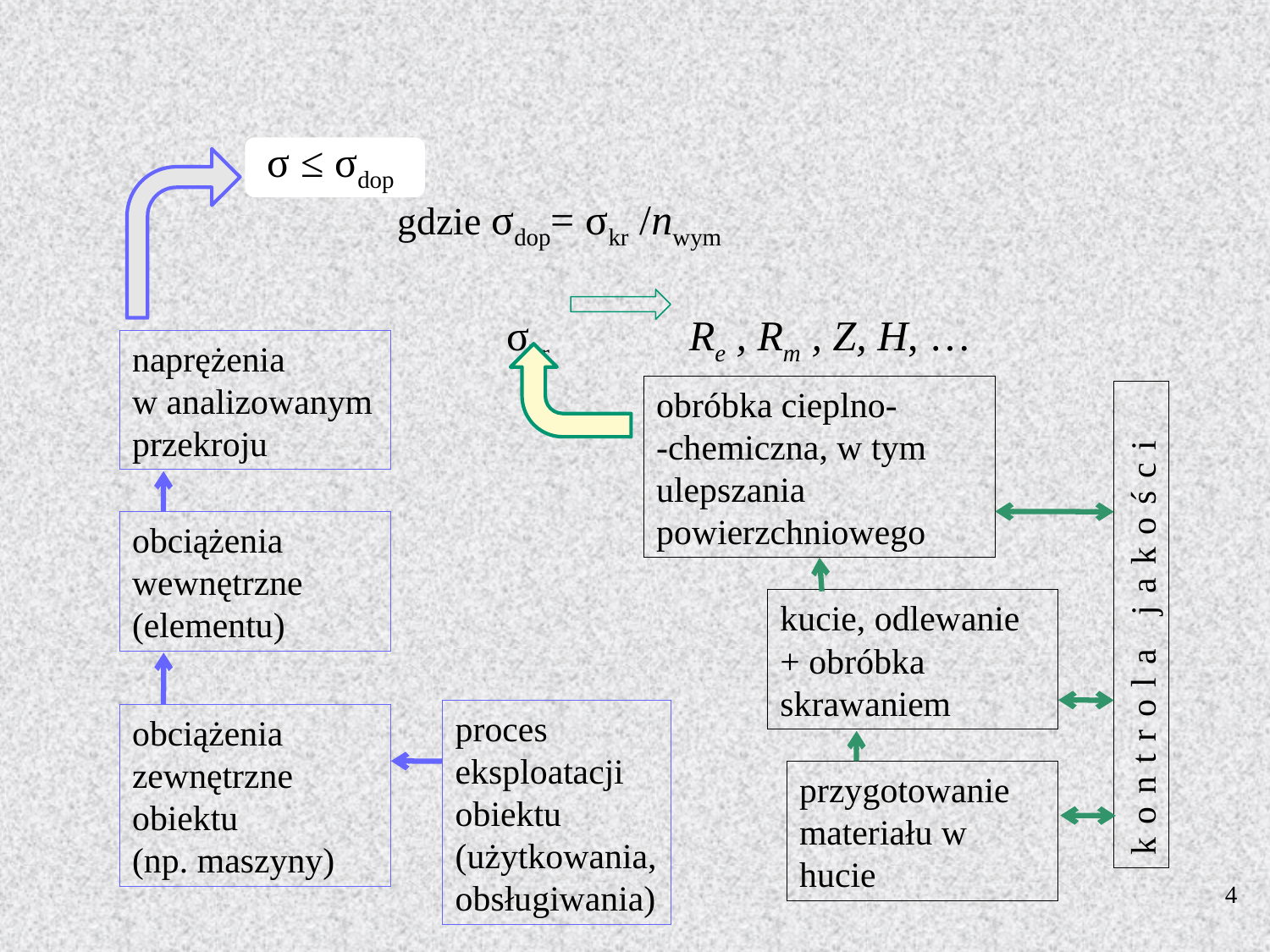

σ ≤ σdop
                 gdzie σdop= σkr /nwym

                       σkr              Re , Rm , Z, H, …

naprężenia
w analizowanym przekroju
obróbka cieplno-
-chemiczna, w tym ulepszania powierzchniowego
obciążenia wewnętrzne (elementu)
kucie, odlewanie
+ obróbka skrawaniem
kontrola jakości
proces eksploatacji obiektu (użytkowania,obsługiwania)
obciążenia zewnętrzne obiektu
(np. maszyny)
przygotowanie materiału w hucie
4